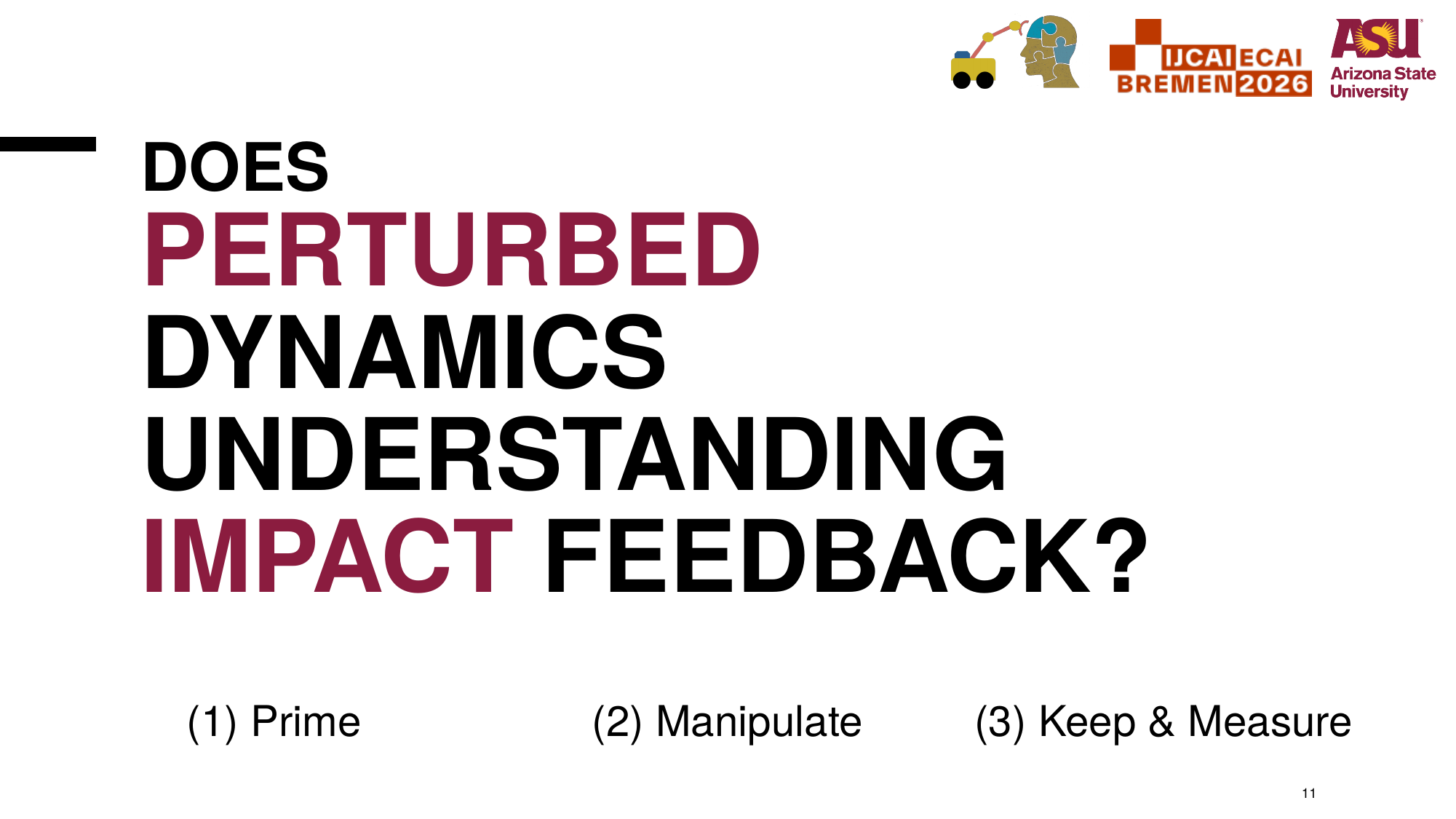

# Does perturbed dynamics understanding impact feedback?
(1) Prime
(2) Manipulate
(3) Keep & Measure
11